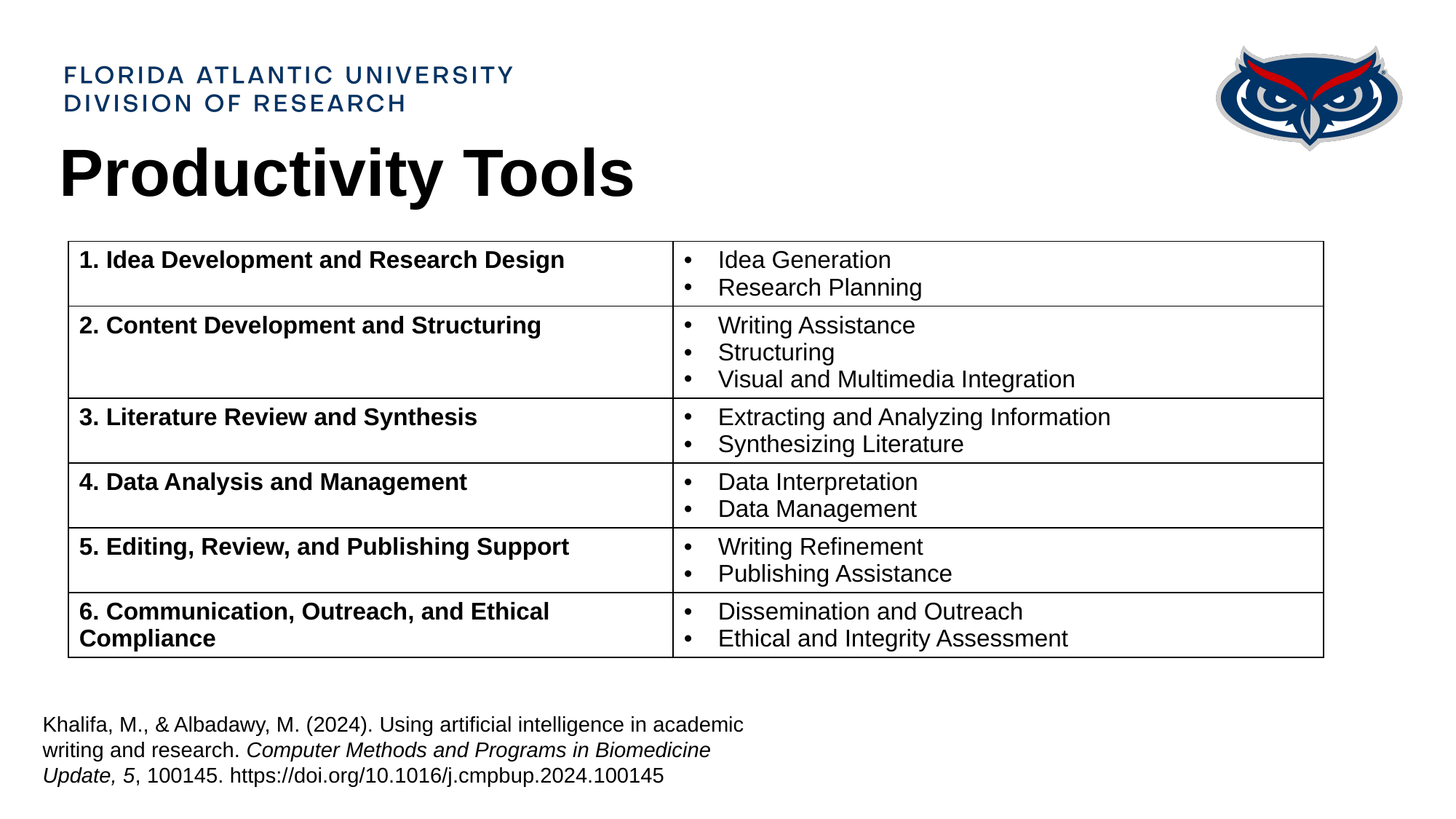

# Productivity Tools
| 1. Idea Development and Research Design | Idea Generation Research Planning |
| --- | --- |
| 2. Content Development and Structuring | Writing Assistance Structuring Visual and Multimedia Integration |
| 3. Literature Review and Synthesis | Extracting and Analyzing Information Synthesizing Literature |
| 4. Data Analysis and Management | Data Interpretation Data Management |
| 5. Editing, Review, and Publishing Support | Writing Refinement Publishing Assistance |
| 6. Communication, Outreach, and Ethical Compliance | Dissemination and Outreach Ethical and Integrity Assessment |
Khalifa, M., & Albadawy, M. (2024). Using artificial intelligence in academic writing and research. Computer Methods and Programs in Biomedicine Update, 5, 100145. https://doi.org/10.1016/j.cmpbup.2024.100145